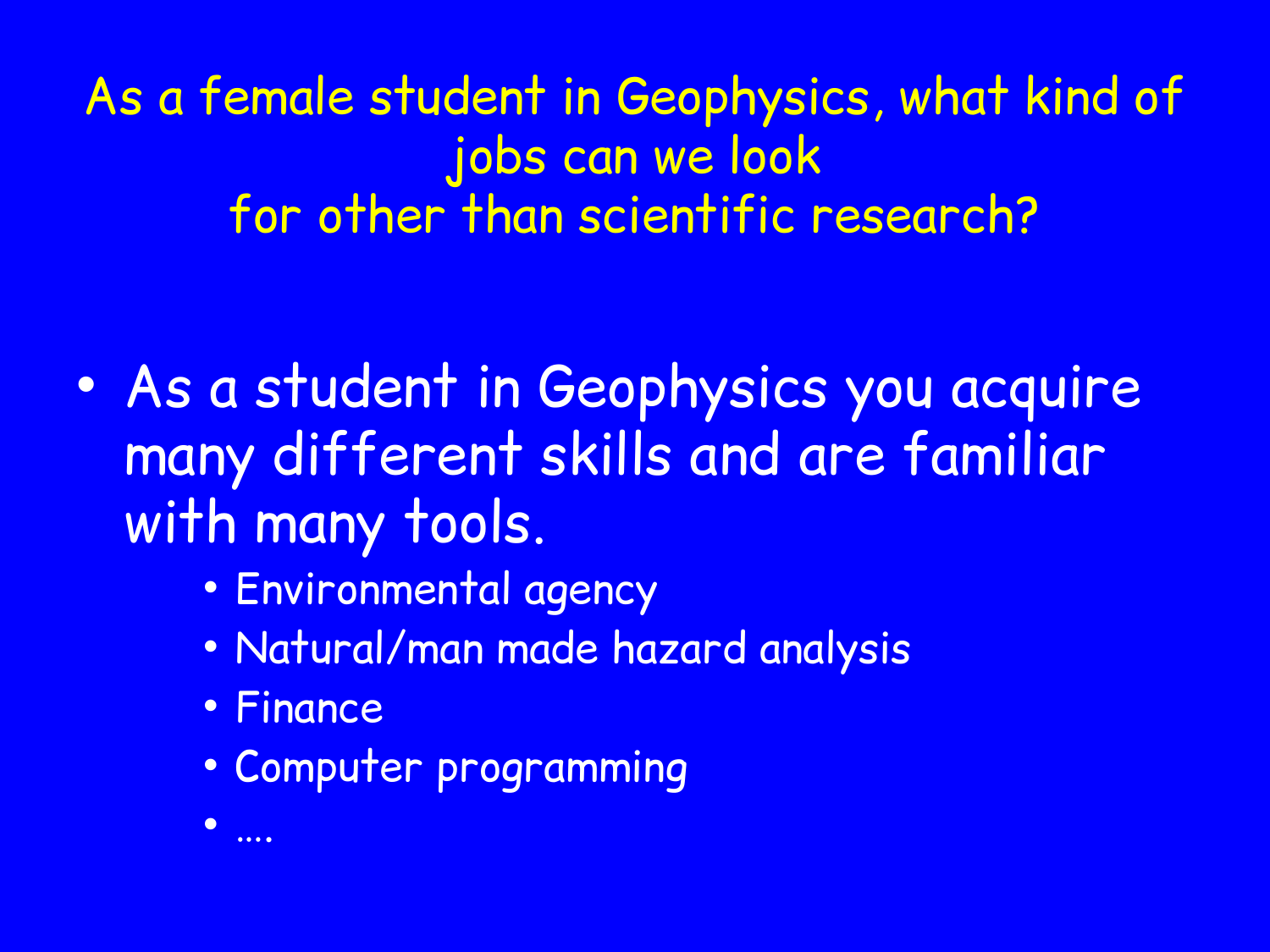

# As a female student in Geophysics, what kind of jobs can we look for other than scientific research?

As a student in Geophysics you acquire many different skills and are familiar with many tools.
Environmental agency
Natural/man made hazard analysis
Finance
Computer programming
….